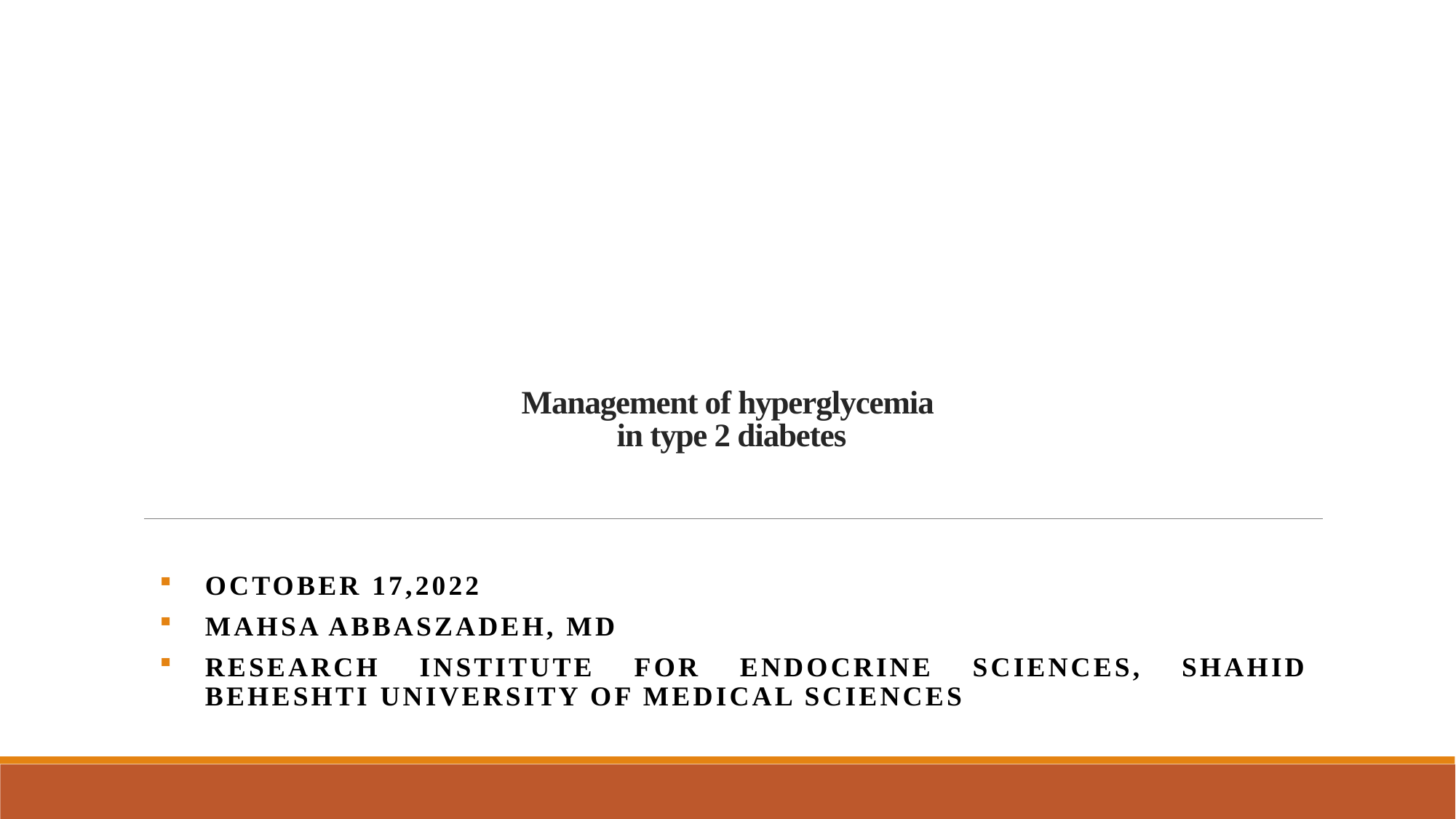

# Management of hyperglycemia in type 2 diabetes

October 17,2022
Mahsa Abbaszadeh, MD
Research Institute for Endocrine Sciences, Shahid Beheshti University of Medical Sciences